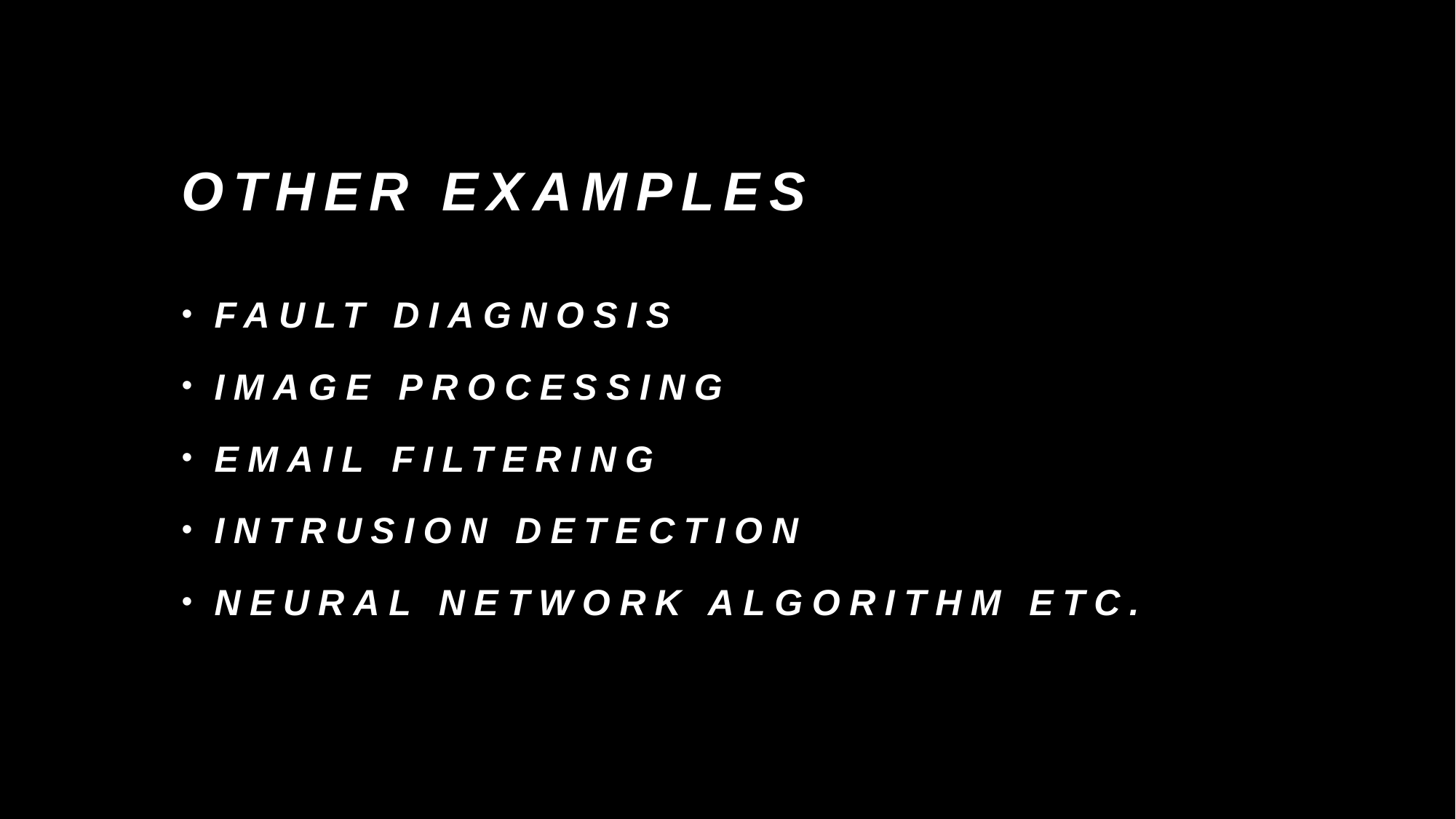

# Other examples
Fault diagnosis
Image processing
Email filtering
Intrusion detection
Neural network algorithm Etc.